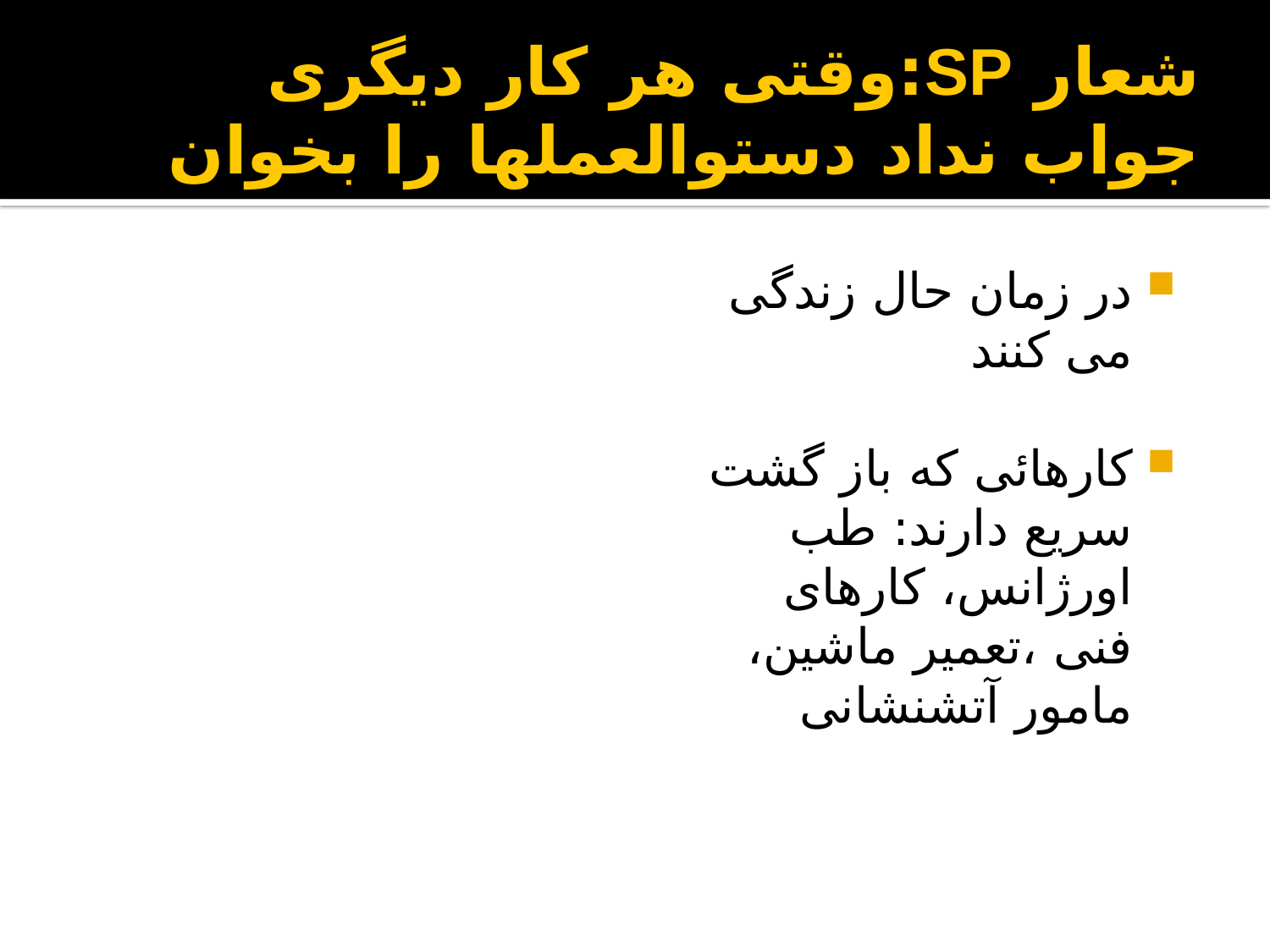

# شعار SP:وقتی هر کار ديگری جواب نداد دستوالعملها را بخوان
در زمان حال زندگی می کنند

کارهائی که باز گشت سريع دارند: طب اورژانس، کارهای فنی ،تعمير ماشين، مامور آتشنشانی